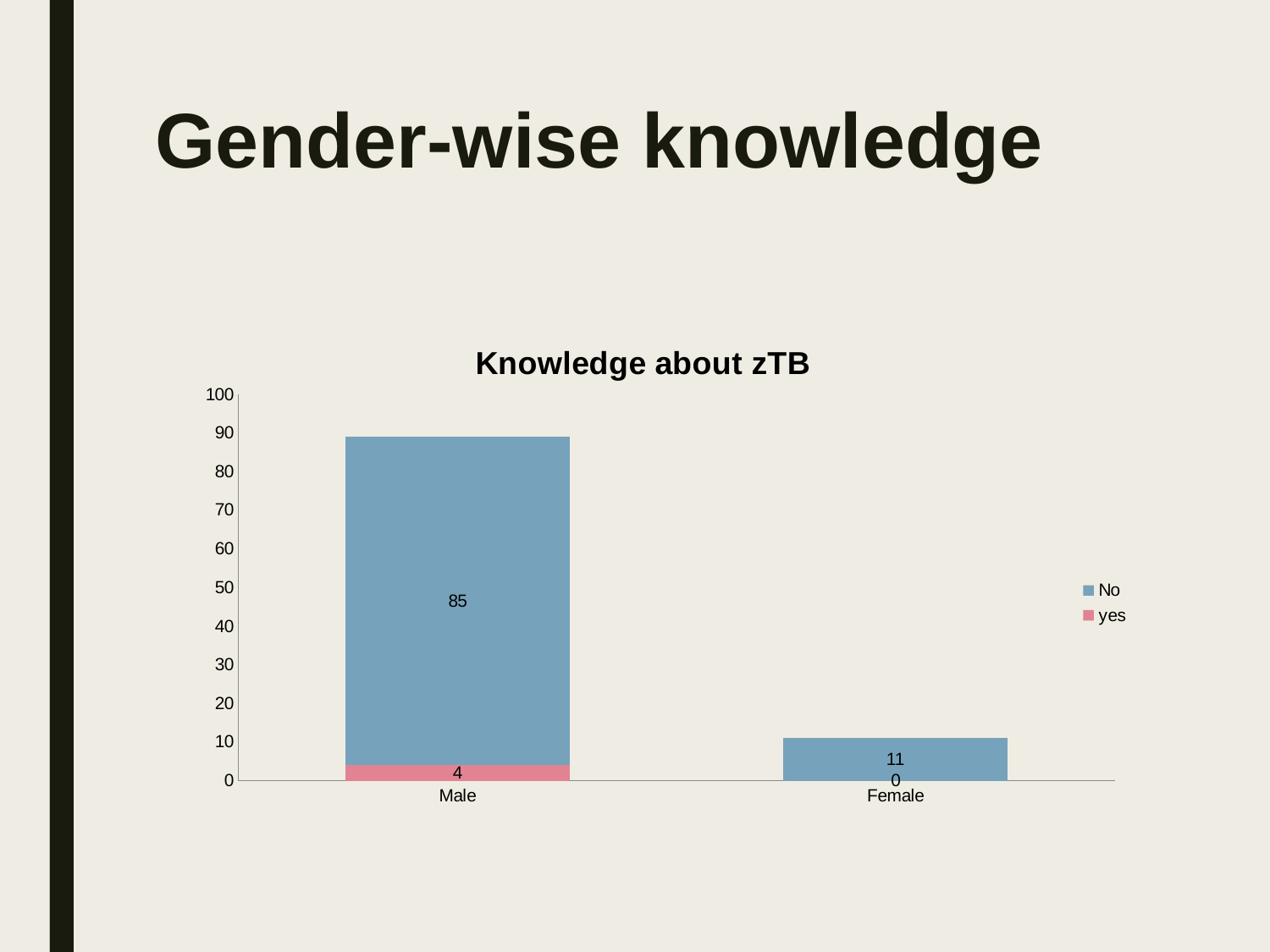

# Gender-wise knowledge

### Chart: Knowledge about zTB

| Category | yes | No |
|---|---|---|
| Male | 4.0 | 85.0 |
| Female | 0.0 | 11.0 |